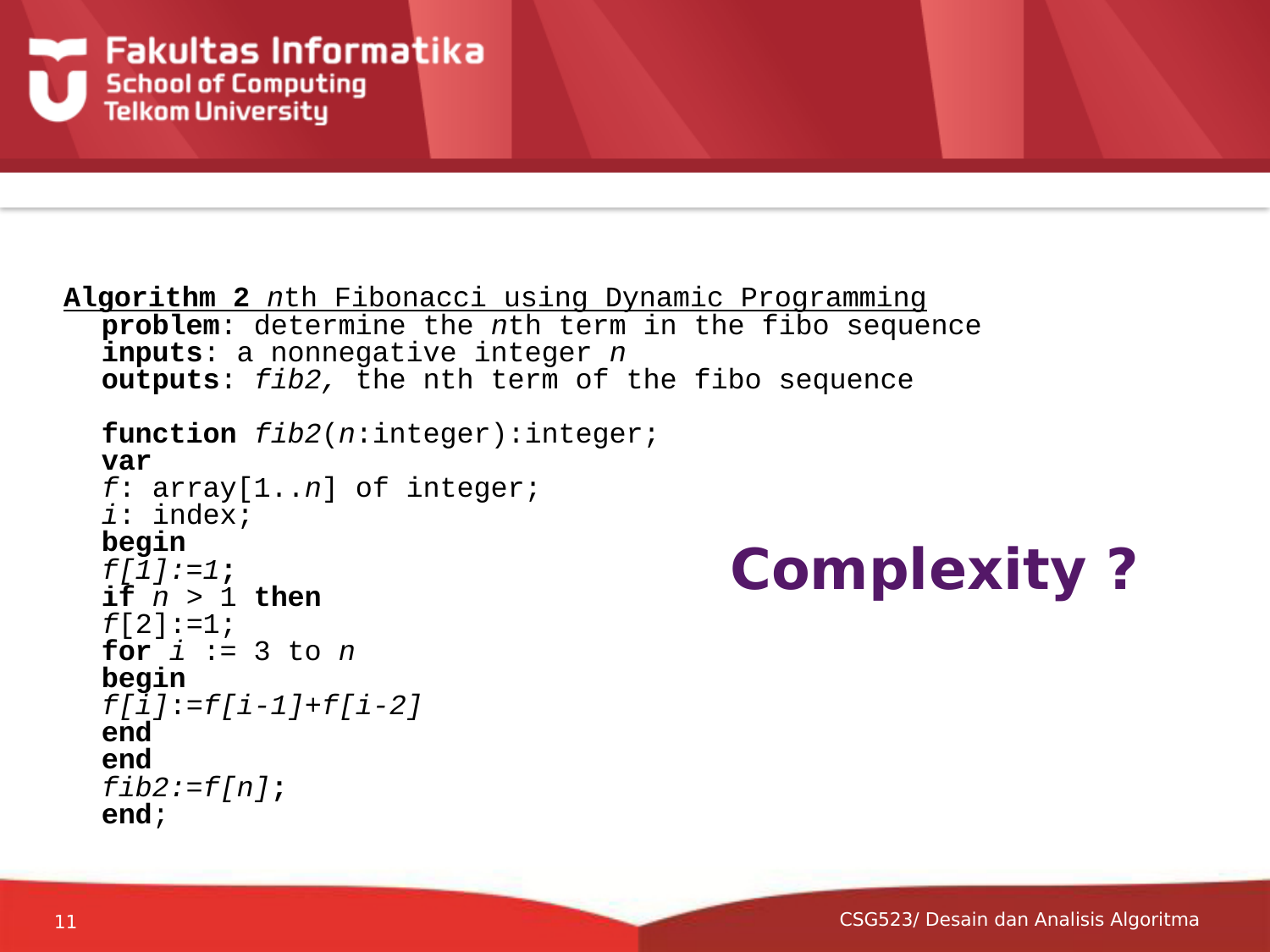

Algorithm 2 nth Fibonacci using Dynamic Programming
	problem: determine the nth term in the fibo sequence
	inputs: a nonnegative integer n
	outputs: fib2, the nth term of the fibo sequence

	function fib2(n:integer):integer;
	var
		f: array[1..n] of integer;
		i: index;
	begin
		f[1]:=1;
		if n > 1 then
			f[2]:=1;
			for i := 3 to n
			begin
				f[i]:=f[i-1]+f[i-2]
			end
		end
		fib2:=f[n];
	end;
# Complexity ?
CSG523/ Desain dan Analisis Algoritma
11